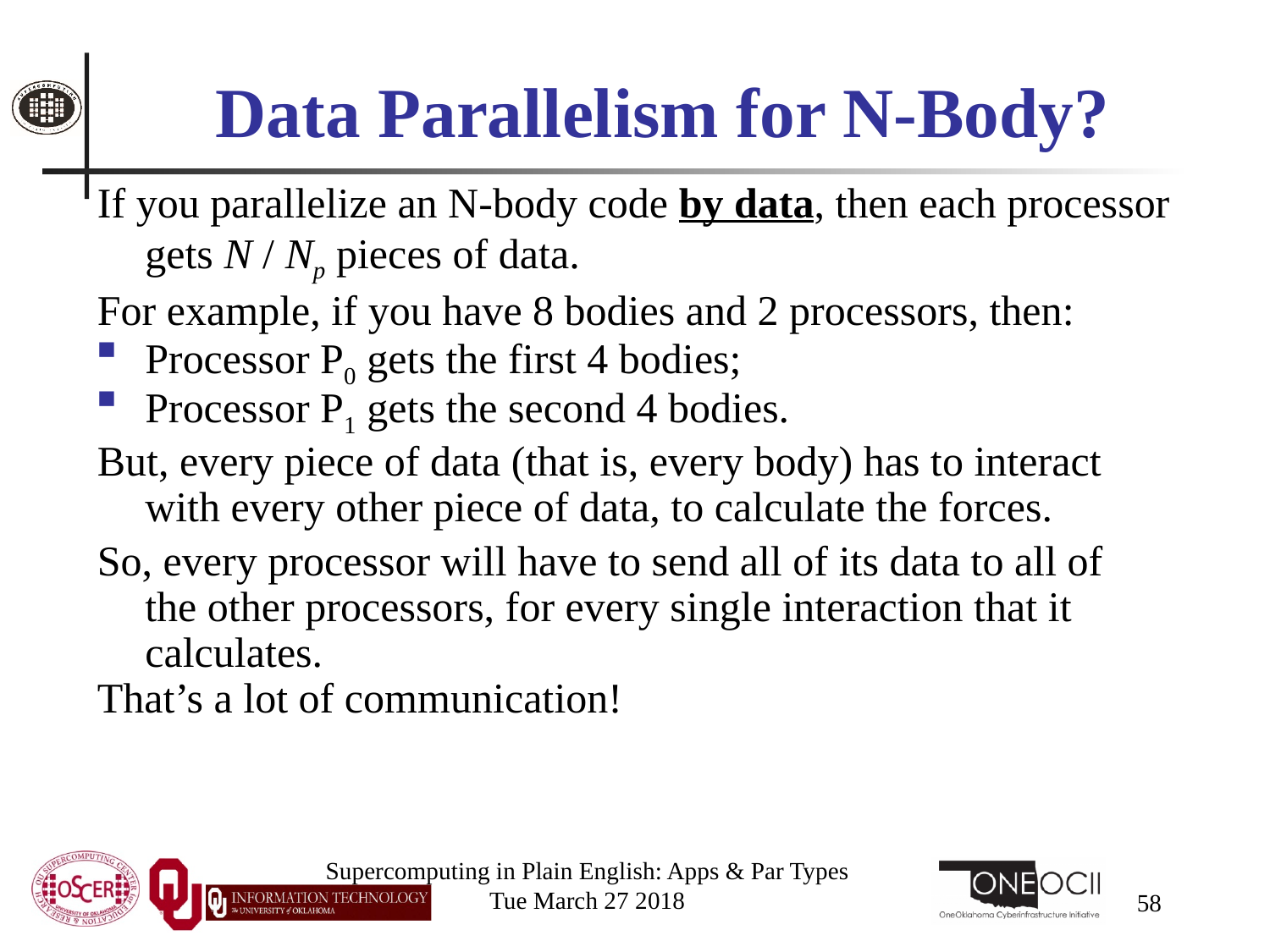

# Data Parallelism for N-Body?
If you parallelize an N-body code by data, then each processor gets N / Np pieces of data.
For example, if you have 8 bodies and 2 processors, then:
Processor P0 gets the first 4 bodies;
Processor P1 gets the second 4 bodies.
But, every piece of data (that is, every body) has to interact with every other piece of data, to calculate the forces.
So, every processor will have to send all of its data to all of  the other processors, for every single interaction that it calculates.
That’s a lot of communication!
Supercomputing in Plain English: Apps & Par Types
Tue March 27 2018
58